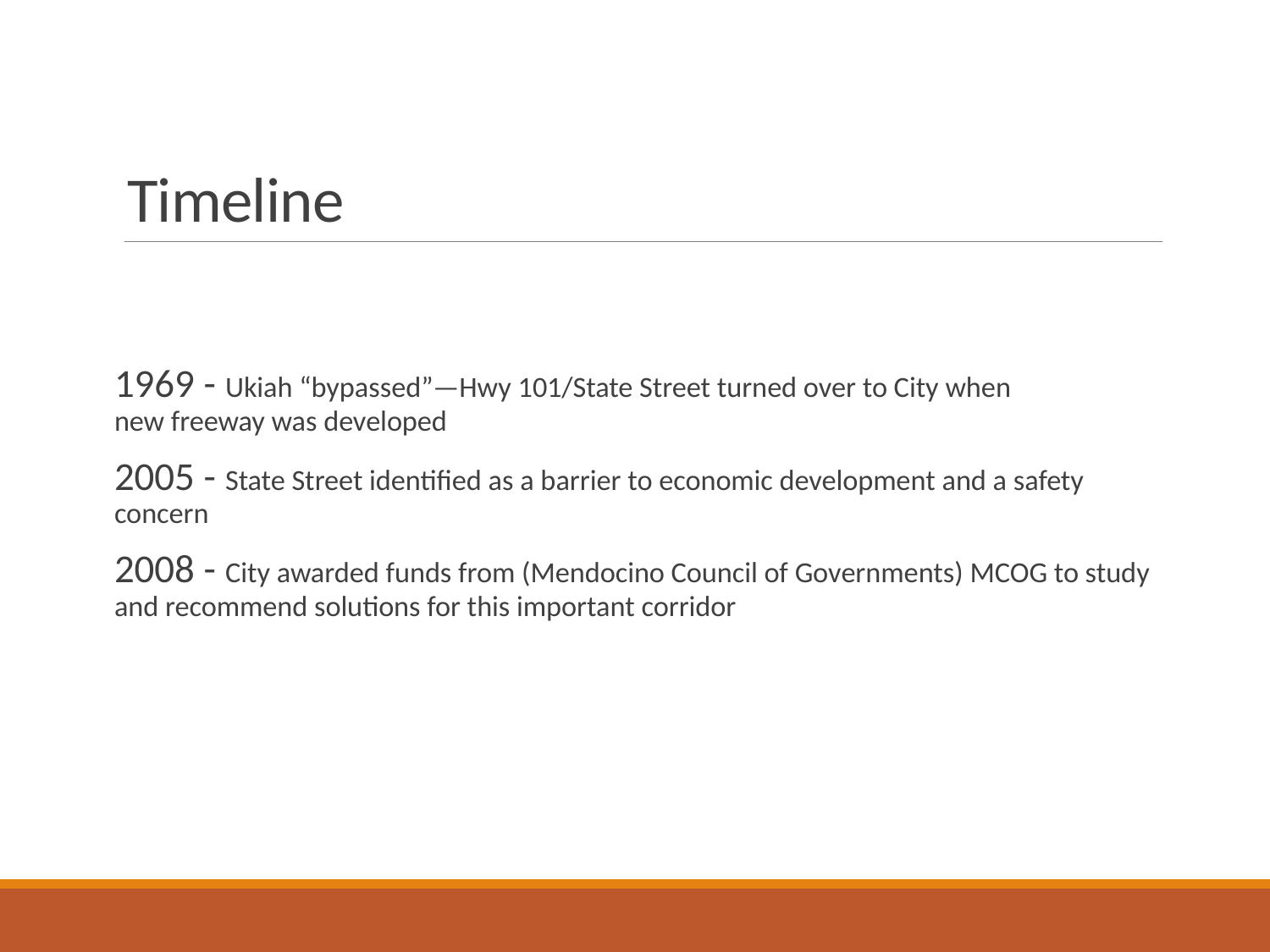

# Timeline
1969 - Ukiah “bypassed”—Hwy 101/State Street turned over to City when new freeway was developed
2005 - State Street identified as a barrier to economic development and a safety concern
2008 - City awarded funds from (Mendocino Council of Governments) MCOG to study and recommend solutions for this important corridor